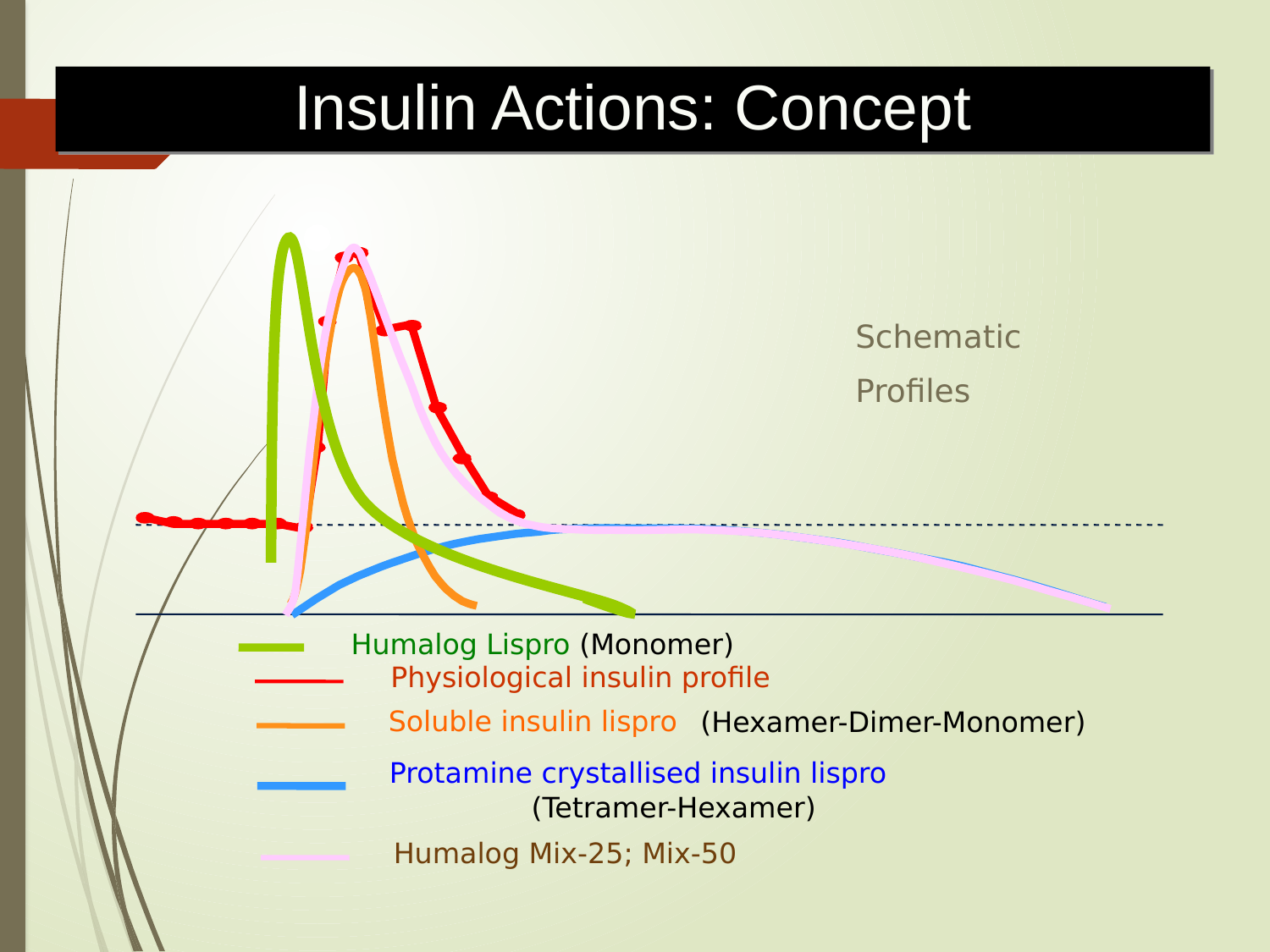

Insulin Actions: Concept

Schematic
Profiles

Protamine crystallised insulin lispro

Physiological insulin profile

Soluble insulin lispro

Humalog Mix-25; Mix-50

Humalog Lispro (Monomer)

(Hexamer-Dimer-Monomer)
(Tetramer-Hexamer)